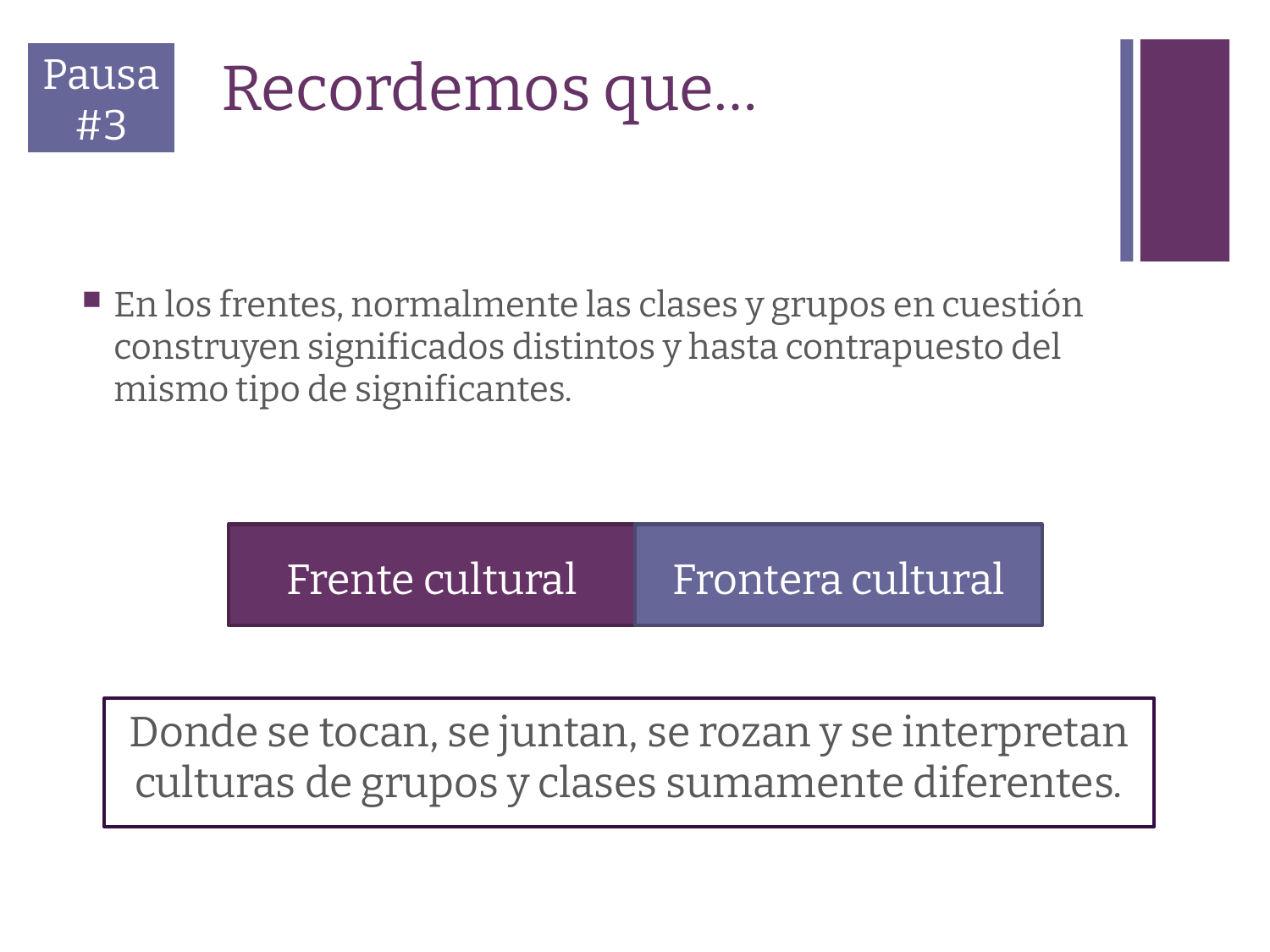

Pausa
#3
# Recordemos que…
En los frentes, normalmente las clases y grupos en cuestión construyen significados distintos y hasta contrapuesto del mismo tipo de significantes.

Frente cultural
Frontera cultural
Donde se tocan, se juntan, se rozan y se interpretan culturas de grupos y clases sumamente diferentes.